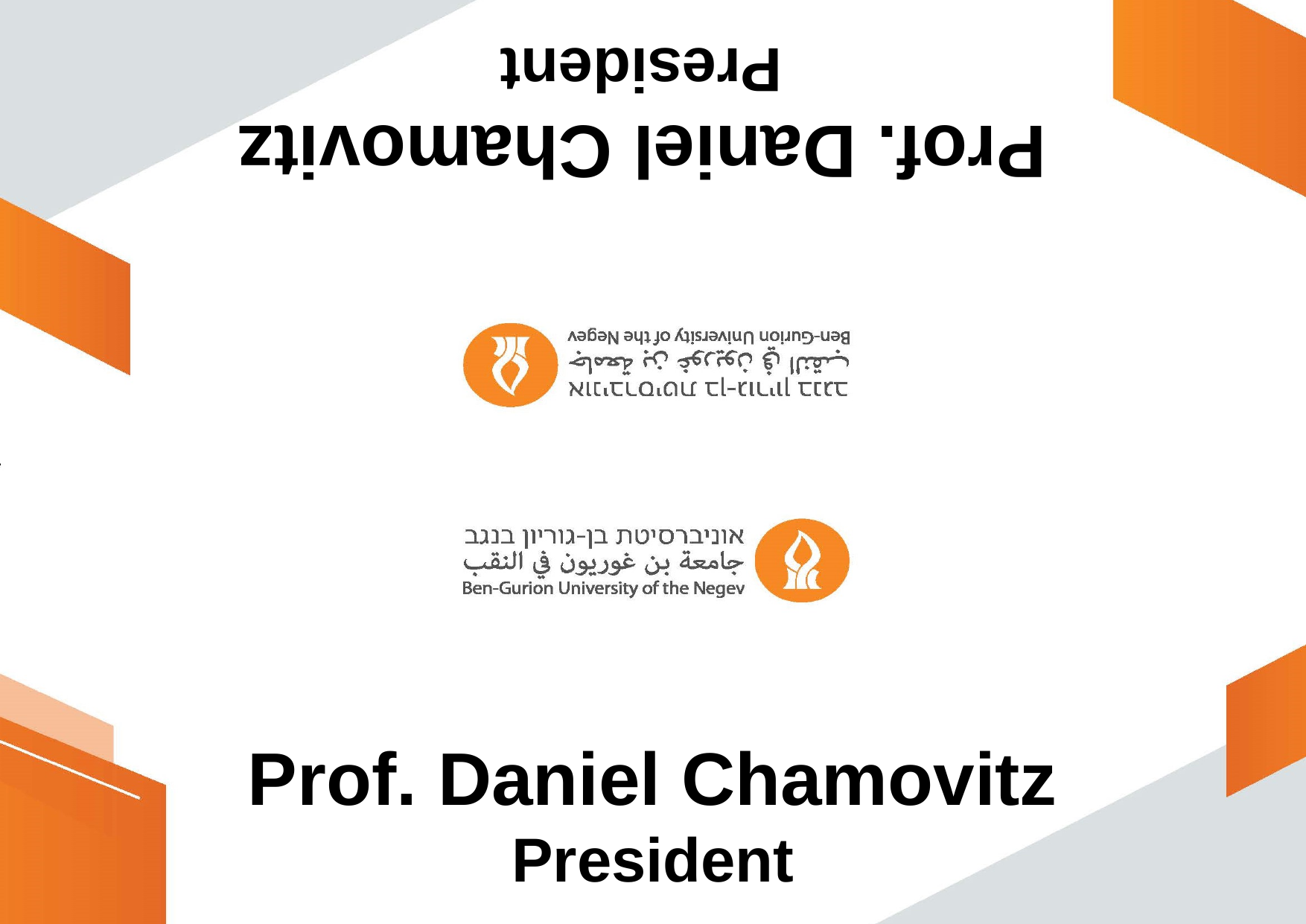

Prof. Daniel Chamovitz
President
Prof. Daniel Chamovitz
President